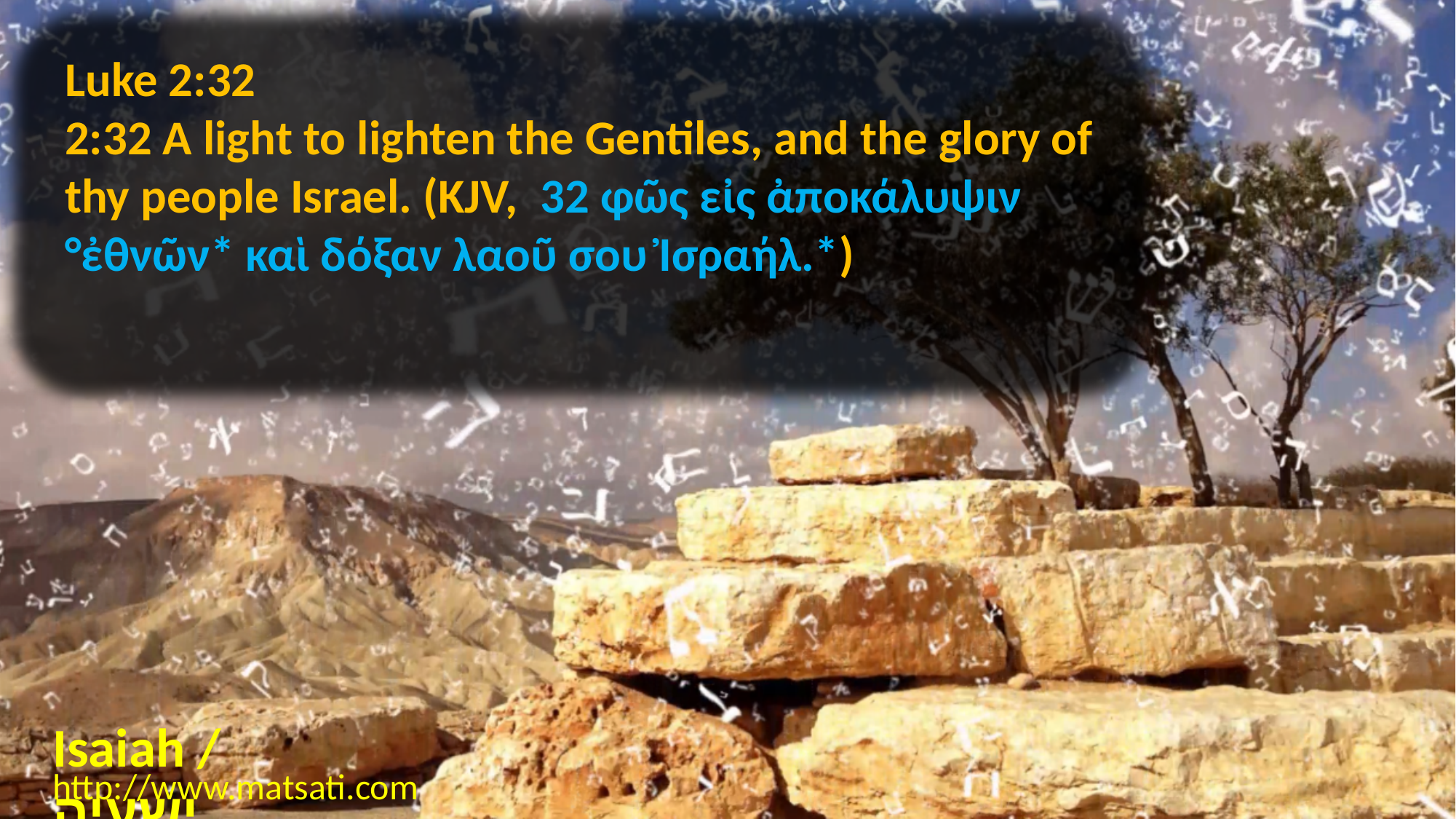

Luke 2:32
2:32 A light to lighten the Gentiles, and the glory of thy people Israel. (KJV,  32 φῶς εἰς ἀποκάλυψιν °ἐθνῶν* καὶ δόξαν λαοῦ σου Ἰσραήλ.*)
Isaiah / ישעיה
http://www.matsati.com